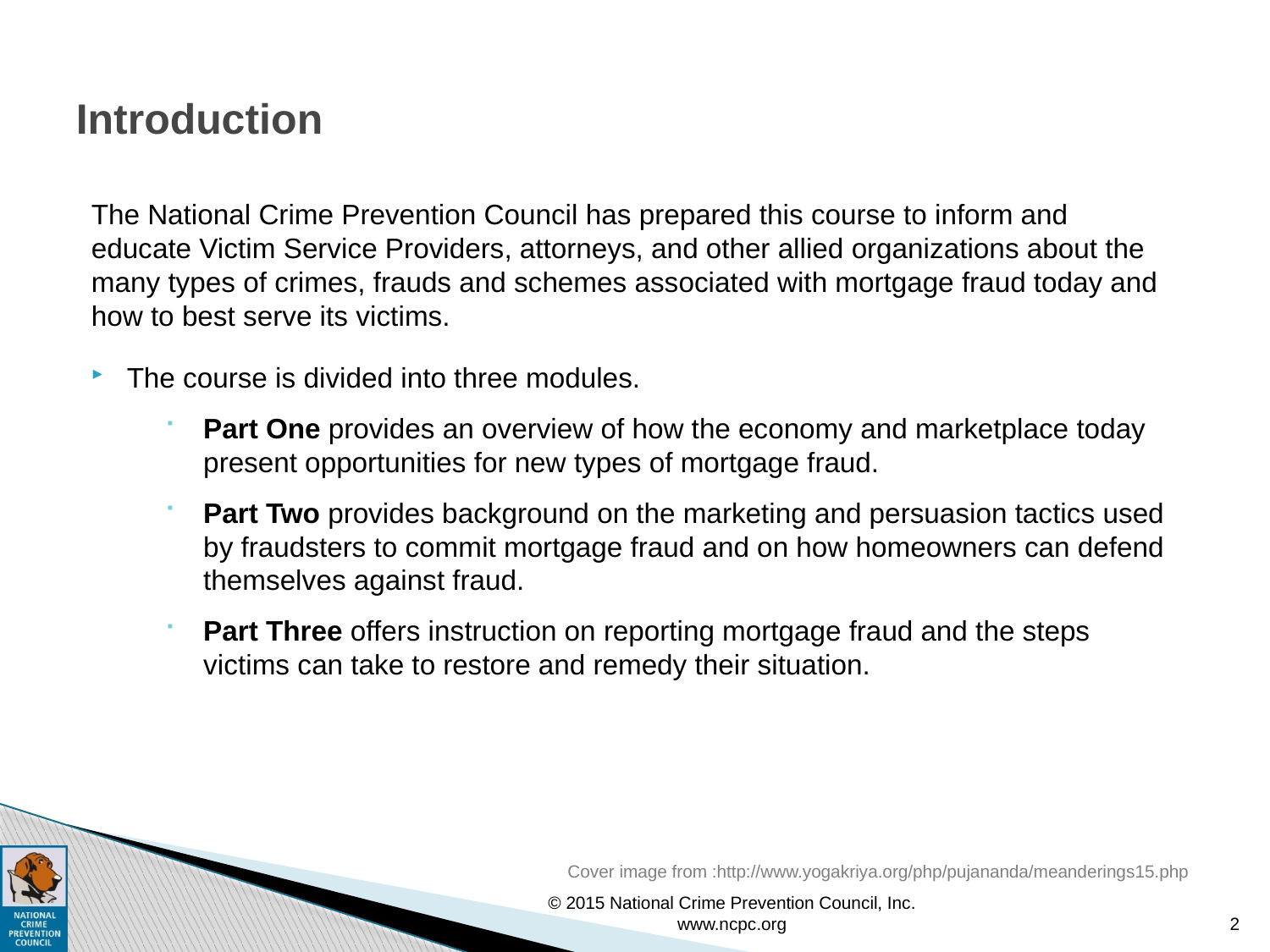

# Introduction
The National Crime Prevention Council has prepared this course to inform and educate Victim Service Providers, attorneys, and other allied organizations about the many types of crimes, frauds and schemes associated with mortgage fraud today and how to best serve its victims.
The course is divided into three modules.
Part One provides an overview of how the economy and marketplace today  present opportunities for new types of mortgage fraud.
Part Two provides background on the marketing and persuasion tactics used by fraudsters to commit mortgage fraud and on how homeowners can defend themselves against fraud.
Part Three offers instruction on reporting mortgage fraud and the steps victims can take to restore and remedy their situation.

 Cover image from :http://www.yogakriya.org/php/pujananda/meanderings15.php
© 2015 National Crime Prevention Council, Inc. www.ncpc.org
2